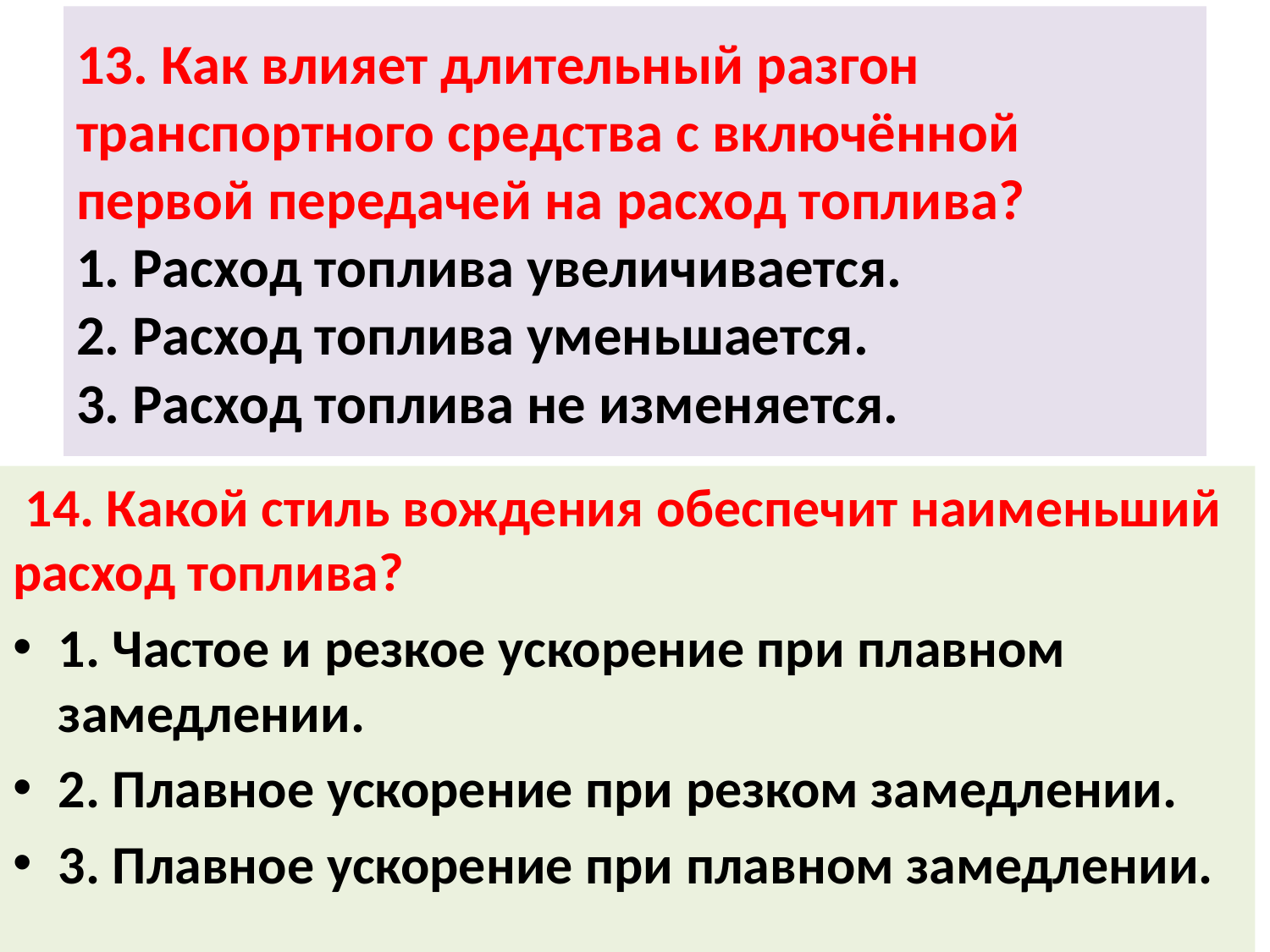

# 13. Как влияет длительный разгон транспортного средства с включённой первой передачей на расход топлива? 1. Расход топлива увеличивается. 2. Расход топлива уменьшается. 3. Расход топлива не изменяется.
 14. Какой стиль вождения обеспечит наименьший расход топлива?
1. Частое и резкое ускорение при плавном замедлении.
2. Плавное ускорение при резком замедлении.
3. Плавное ускорение при плавном замедлении.